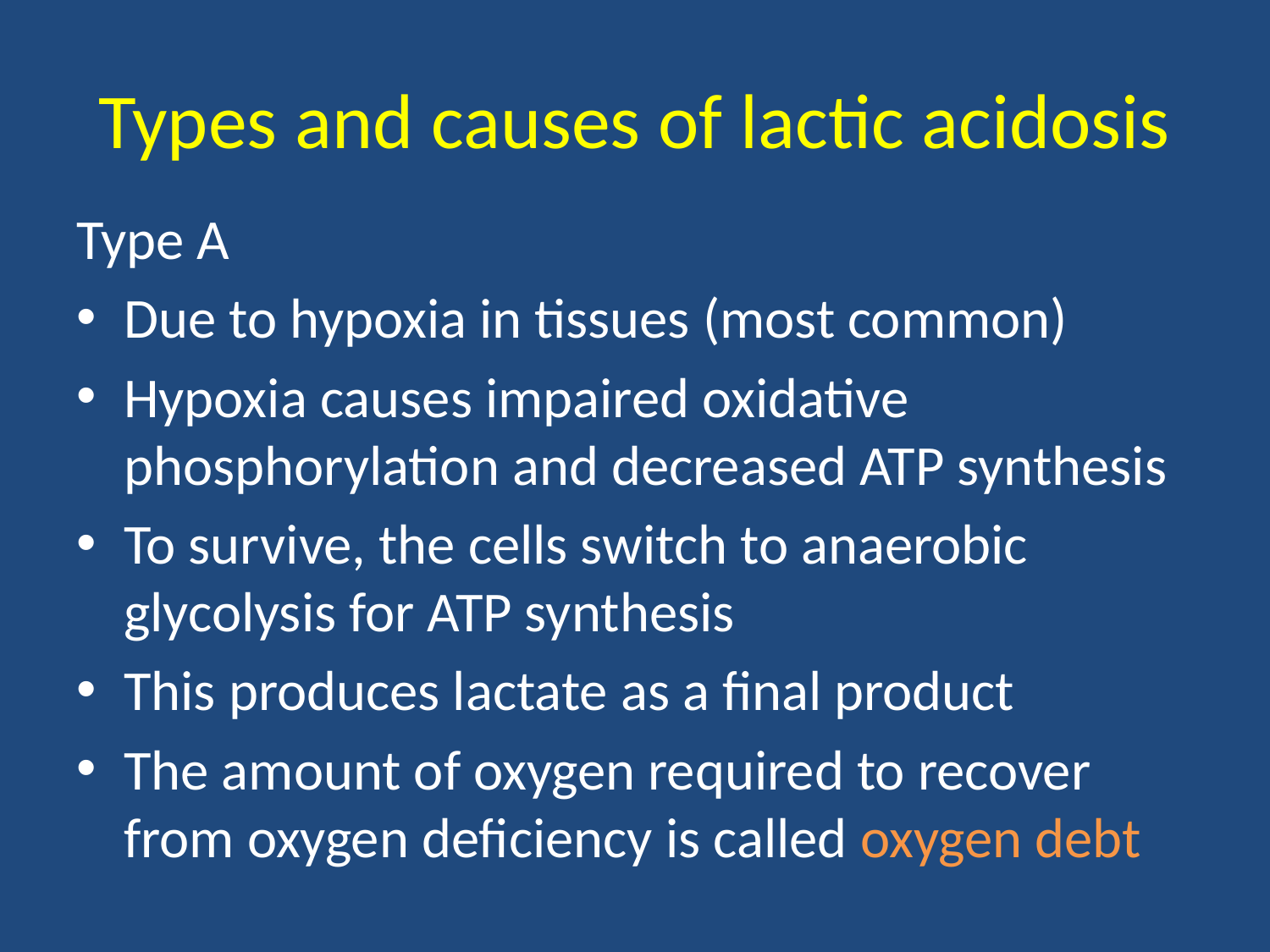

# Types and causes of lactic acidosis
Type A
Due to hypoxia in tissues (most common)
Hypoxia causes impaired oxidative phosphorylation and decreased ATP synthesis
To survive, the cells switch to anaerobic glycolysis for ATP synthesis
This produces lactate as a final product
The amount of oxygen required to recover from oxygen deficiency is called oxygen debt